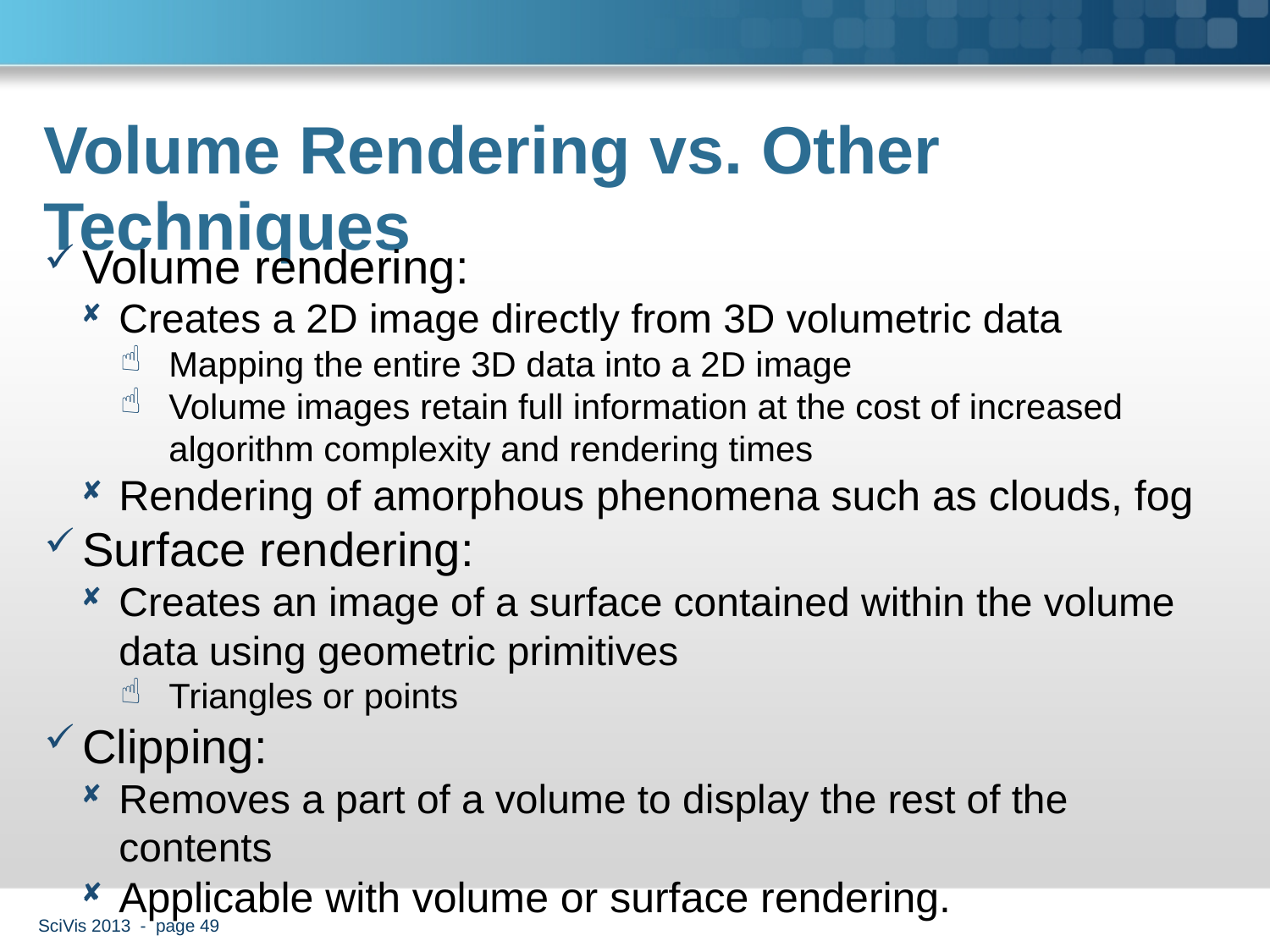

# Volume Rendering vs. Other Techniques
Volume rendering:
Creates a 2D image directly from 3D volumetric data
Mapping the entire 3D data into a 2D image
Volume images retain full information at the cost of increased algorithm complexity and rendering times
Rendering of amorphous phenomena such as clouds, fog
Surface rendering:
Creates an image of a surface contained within the volume data using geometric primitives
Triangles or points
Clipping:
Removes a part of a volume to display the rest of the contents
Applicable with volume or surface rendering.
SciVis 2013  -  page 49